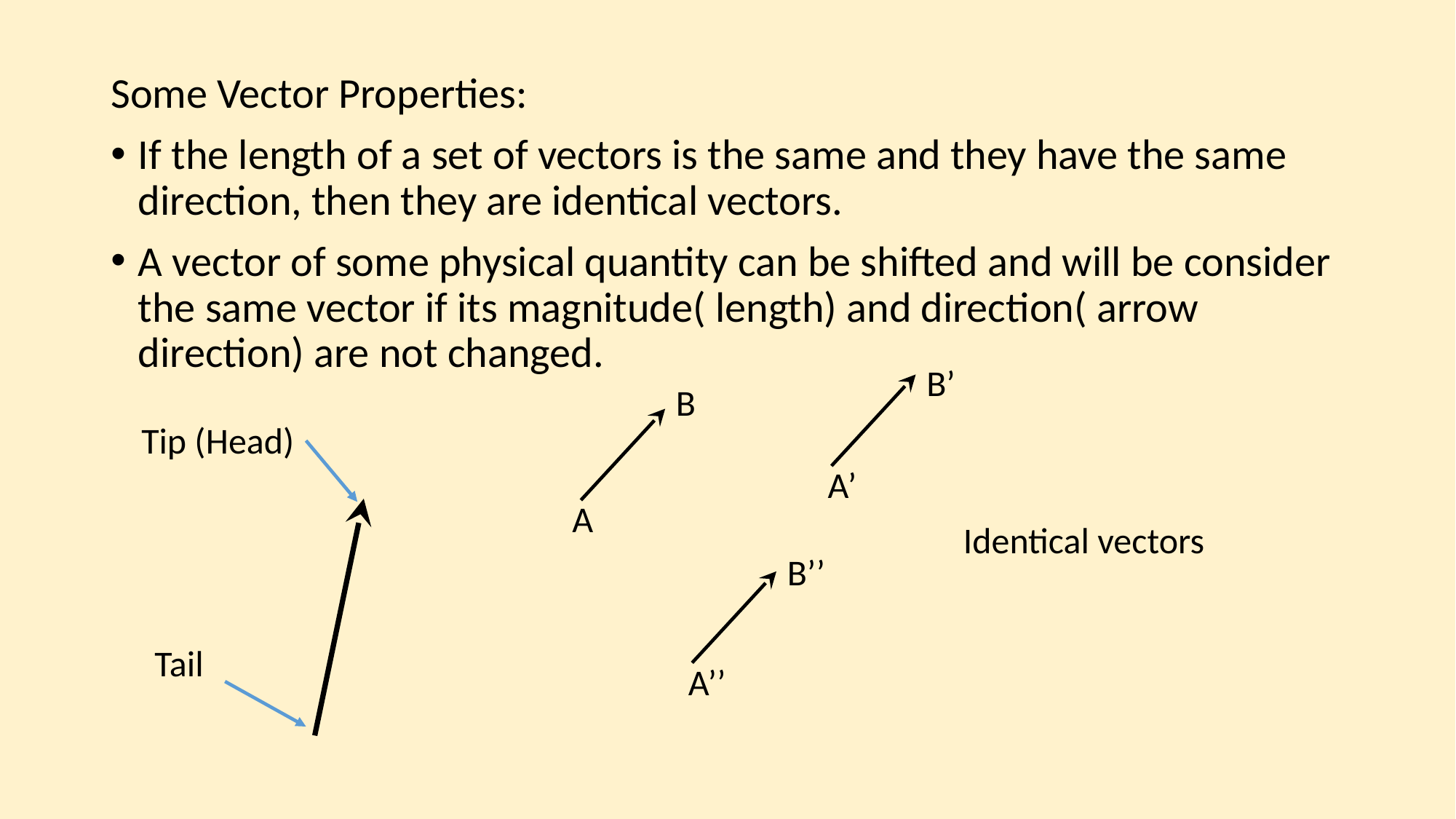

Some Vector Properties:
If the length of a set of vectors is the same and they have the same direction, then they are identical vectors.
A vector of some physical quantity can be shifted and will be consider the same vector if its magnitude( length) and direction( arrow direction) are not changed.

B’
B
Tip (Head)
A’
A
Identical vectors
B’’
Tail
A’’